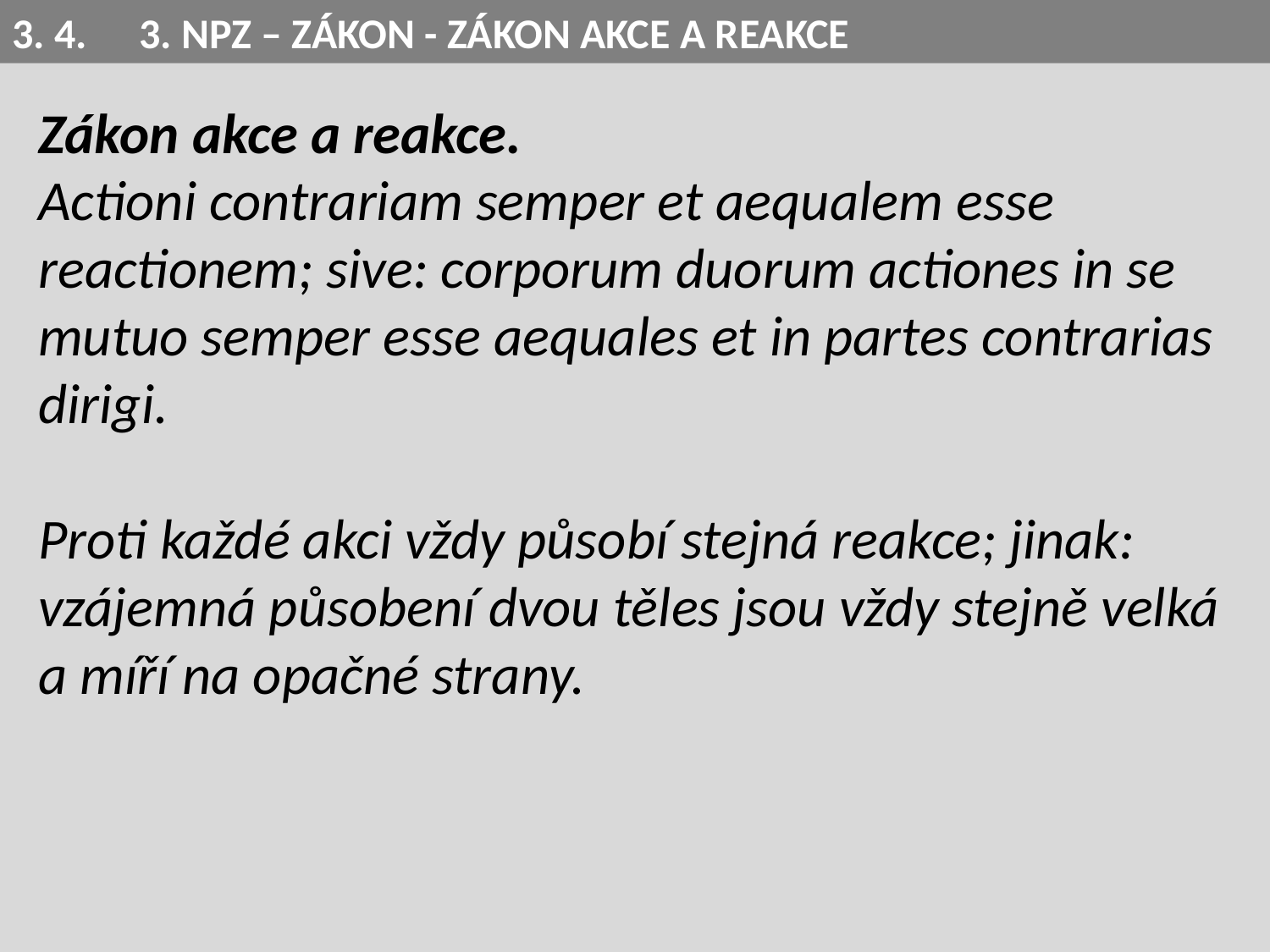

3. 4.	3. NPZ – ZÁKON - ZÁKON AKCE A REAKCE
Zákon akce a reakce.
Actioni contrariam semper et aequalem esse reactionem; sive: corporum duorum actiones in se mutuo semper esse aequales et in partes contrarias dirigi.

Proti každé akci vždy působí stejná reakce; jinak: vzájemná působení dvou těles jsou vždy stejně velká a míří na opačné strany.